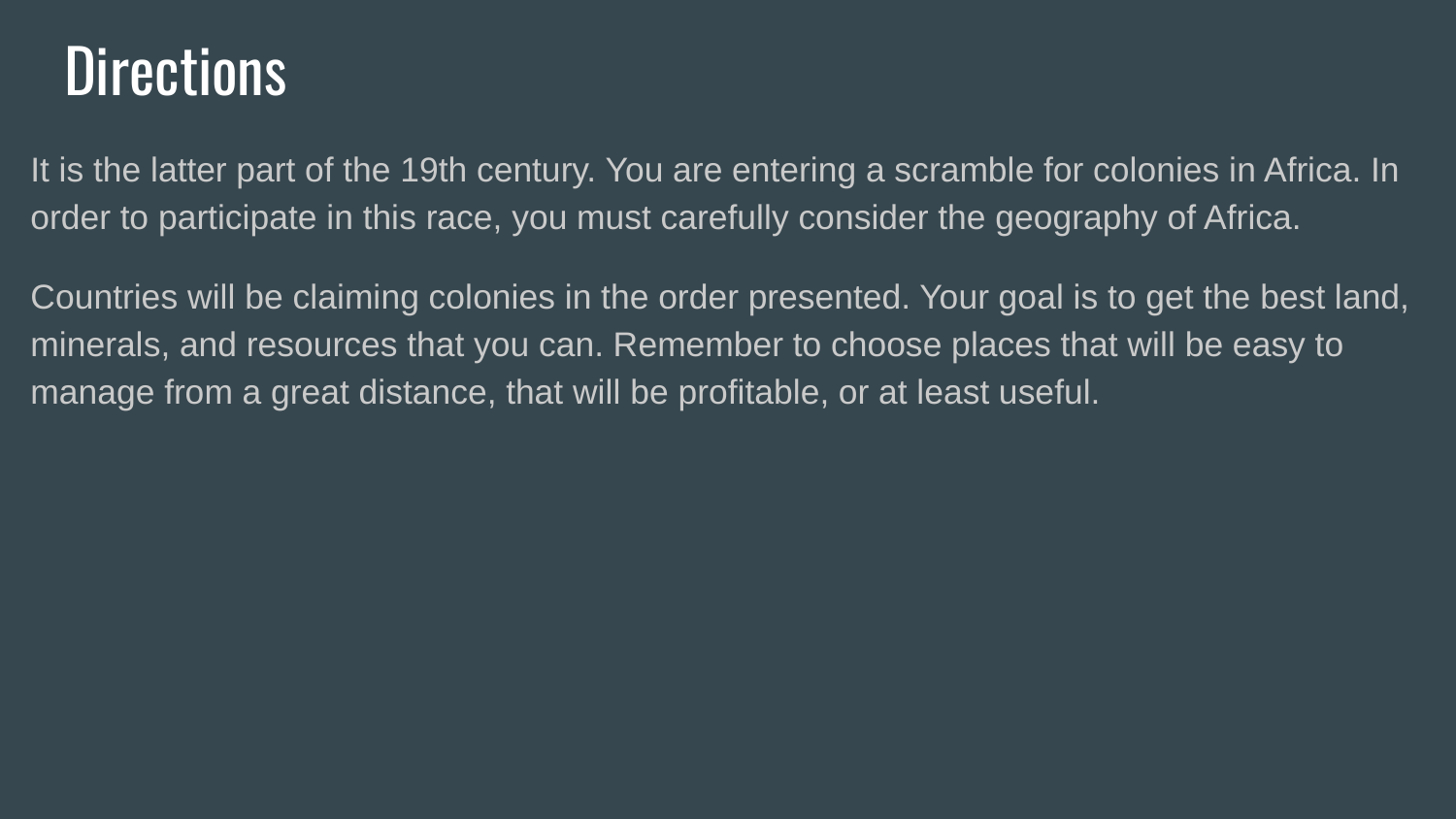

# Directions
It is the latter part of the 19th century. You are entering a scramble for colonies in Africa. In order to participate in this race, you must carefully consider the geography of Africa.
Countries will be claiming colonies in the order presented. Your goal is to get the best land, minerals, and resources that you can. Remember to choose places that will be easy to manage from a great distance, that will be profitable, or at least useful.